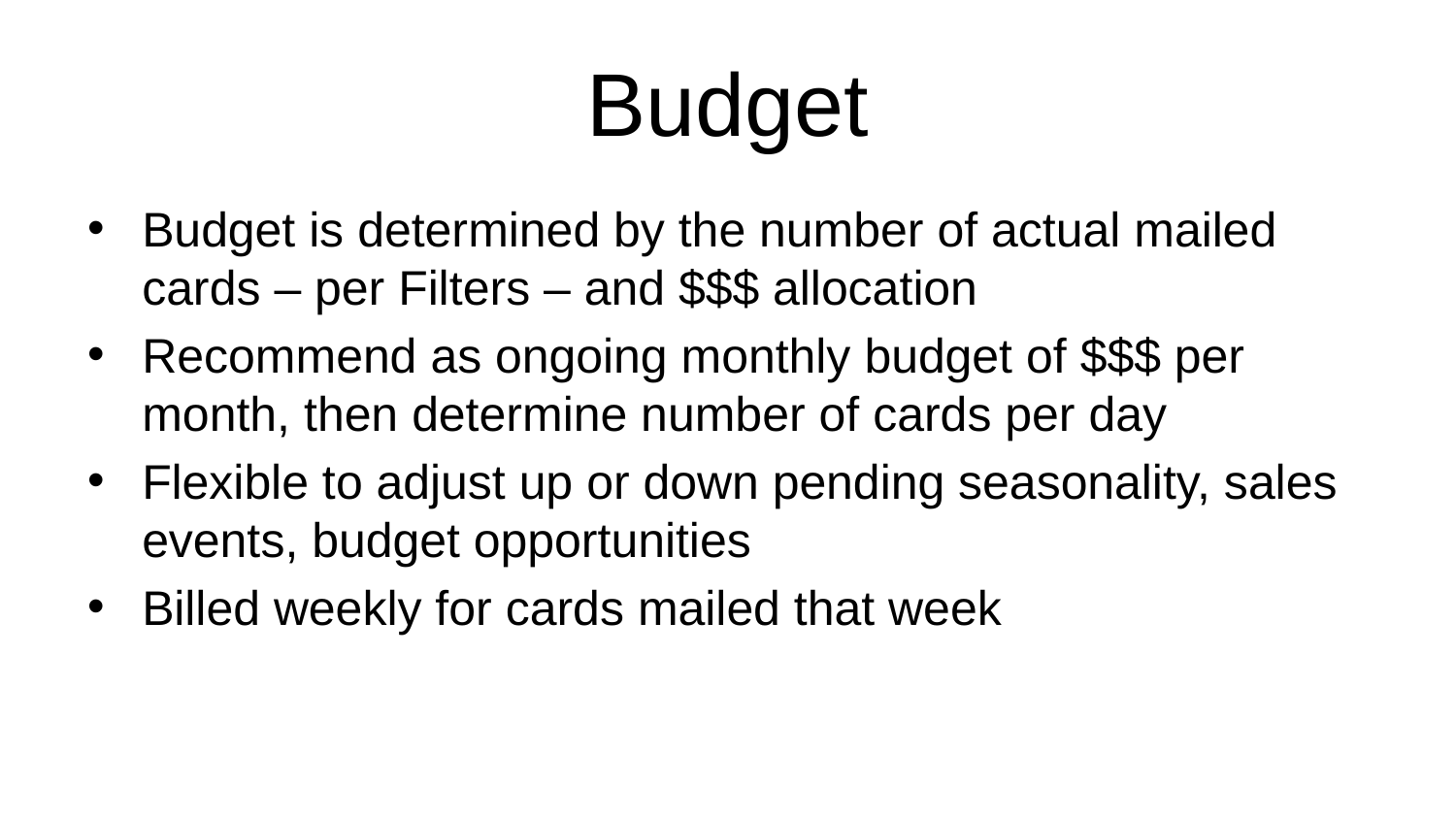

# Budget
Budget is determined by the number of actual mailed cards – per Filters – and $$$ allocation
Recommend as ongoing monthly budget of $$$ per month, then determine number of cards per day
Flexible to adjust up or down pending seasonality, sales events, budget opportunities
Billed weekly for cards mailed that week